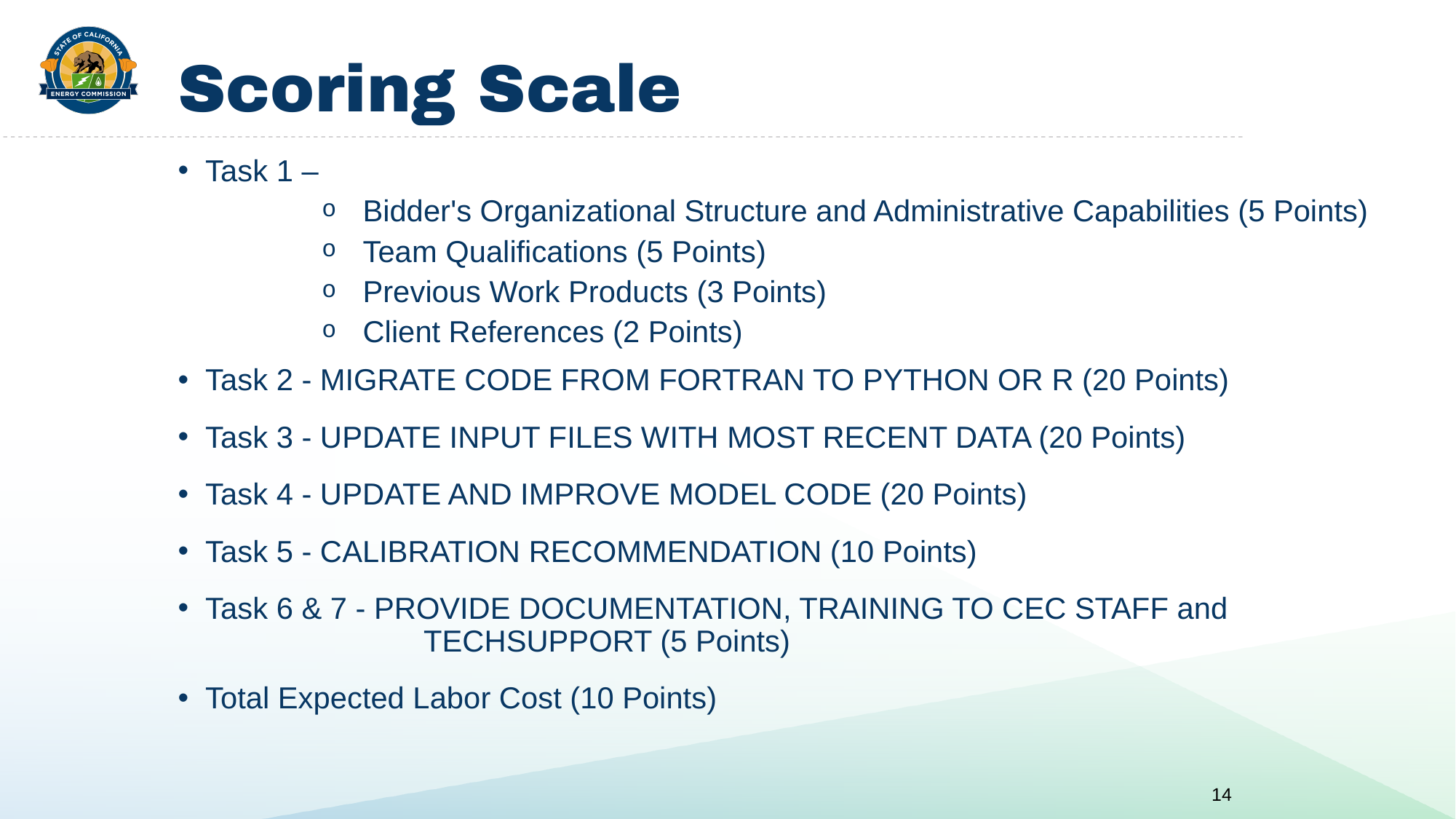

# Scoring Scale
Task 1 –
Bidder's Organizational Structure and Administrative Capabilities (5 Points)
Team Qualifications (5 Points)
Previous Work Products (3 Points)
Client References (2 Points)
Task 2 - MIGRATE CODE FROM FORTRAN TO PYTHON OR R (20 Points)
Task 3 - UPDATE INPUT FILES WITH MOST RECENT DATA (20 Points)
Task 4 - UPDATE AND IMPROVE MODEL CODE (20 Points)
Task 5 - CALIBRATION RECOMMENDATION (10 Points)
Task 6 & 7 - PROVIDE DOCUMENTATION, TRAINING TO CEC STAFF and 			TECHSUPPORT (5 Points)
Total Expected Labor Cost (10 Points)

14